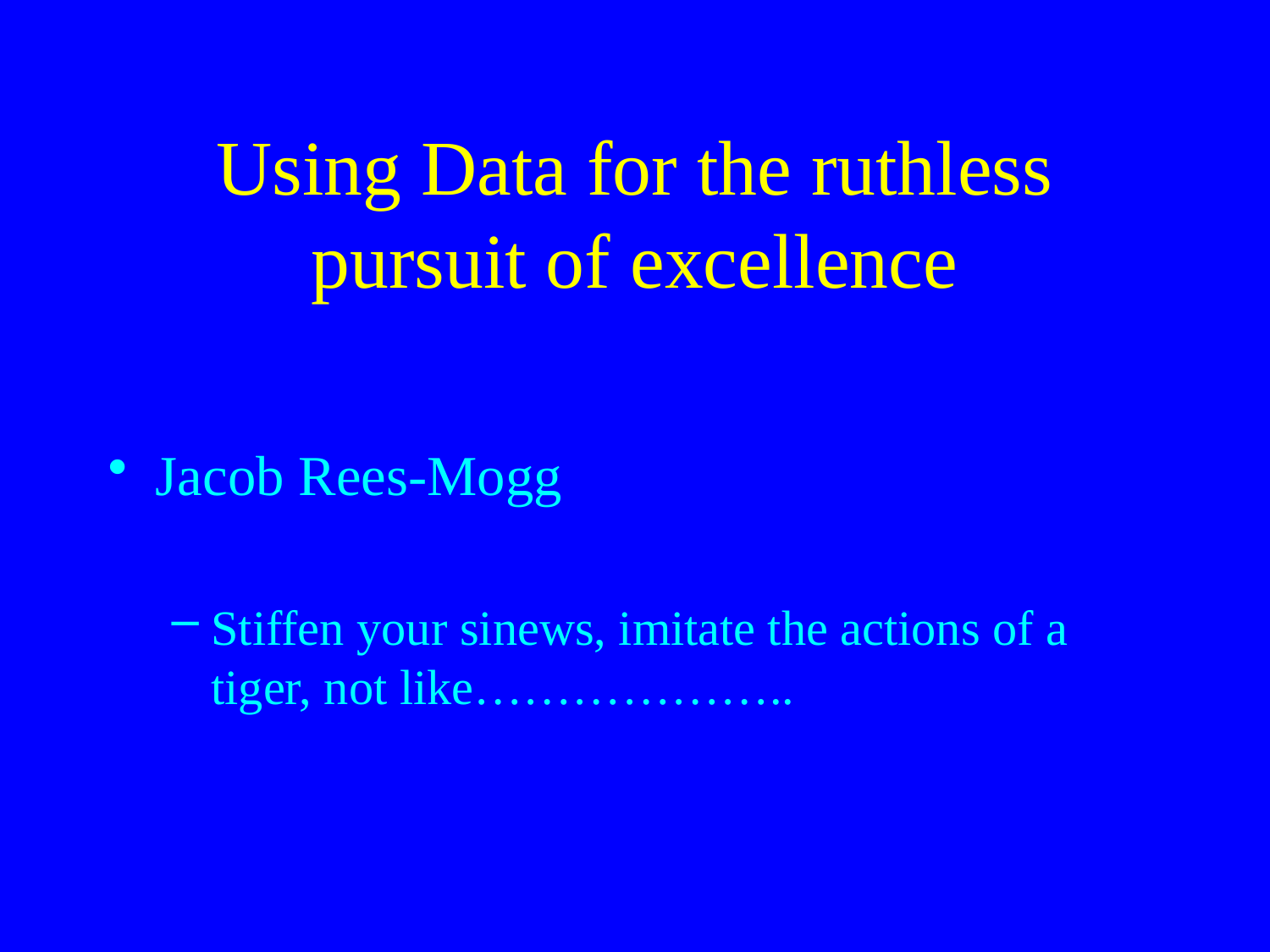

# Using Data for the ruthless pursuit of excellence

Jacob Rees-Mogg

Stiffen your sinews, imitate the actions of a tiger, not like………………..